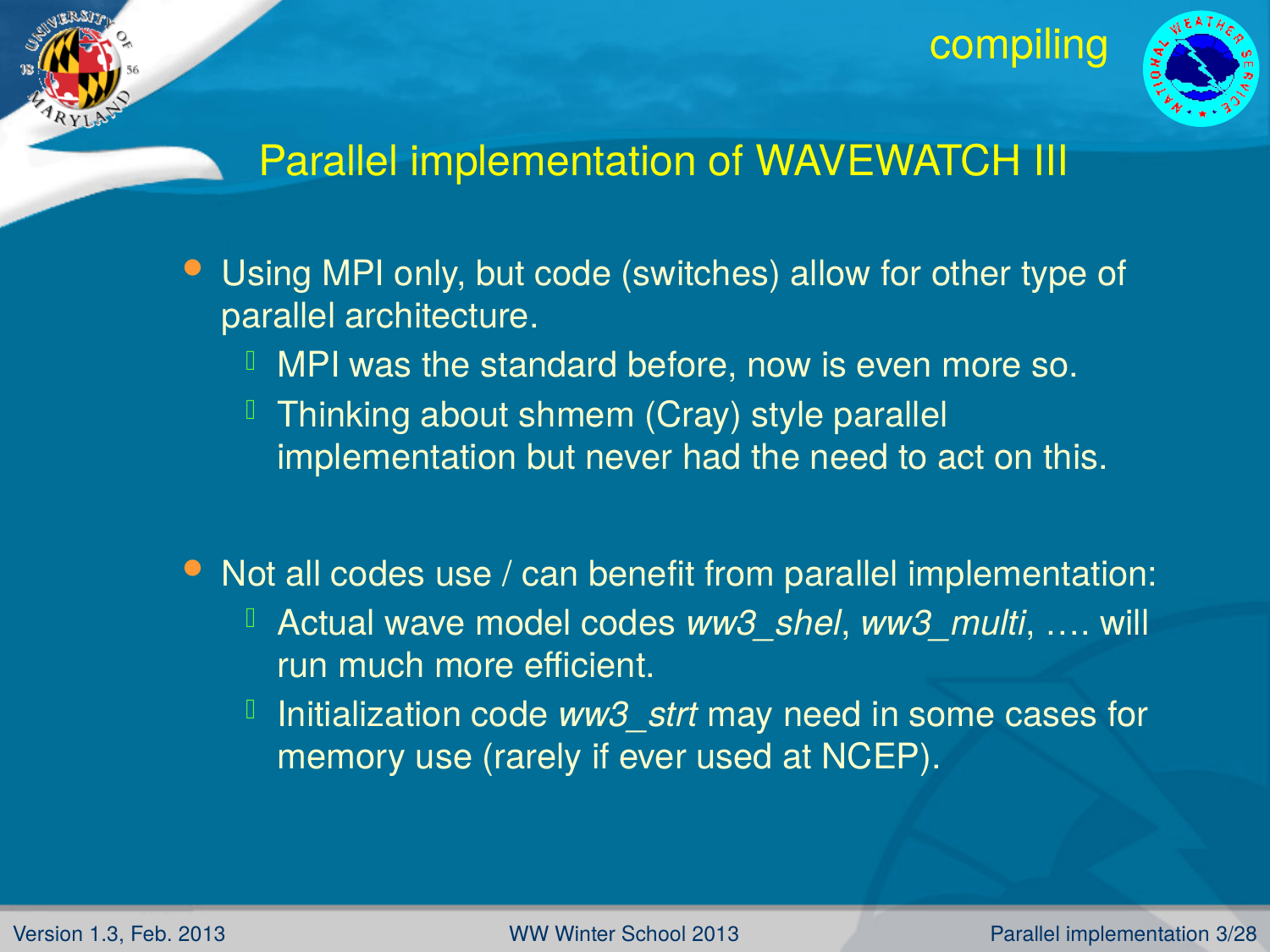

# compiling
Parallel implementation of WAVEWATCH III

Using MPI only, but code (switches) allow for other type of parallel architecture.
MPI was the standard before, now is even more so.
Thinking about shmem (Cray) style parallel implementation but never had the need to act on this.

Not all codes use / can benefit from parallel implementation:
Actual wave model codes ww3_shel, ww3_multi, …. will run much more efficient.
Initialization code ww3_strt may need in some cases for memory use (rarely if ever used at NCEP).